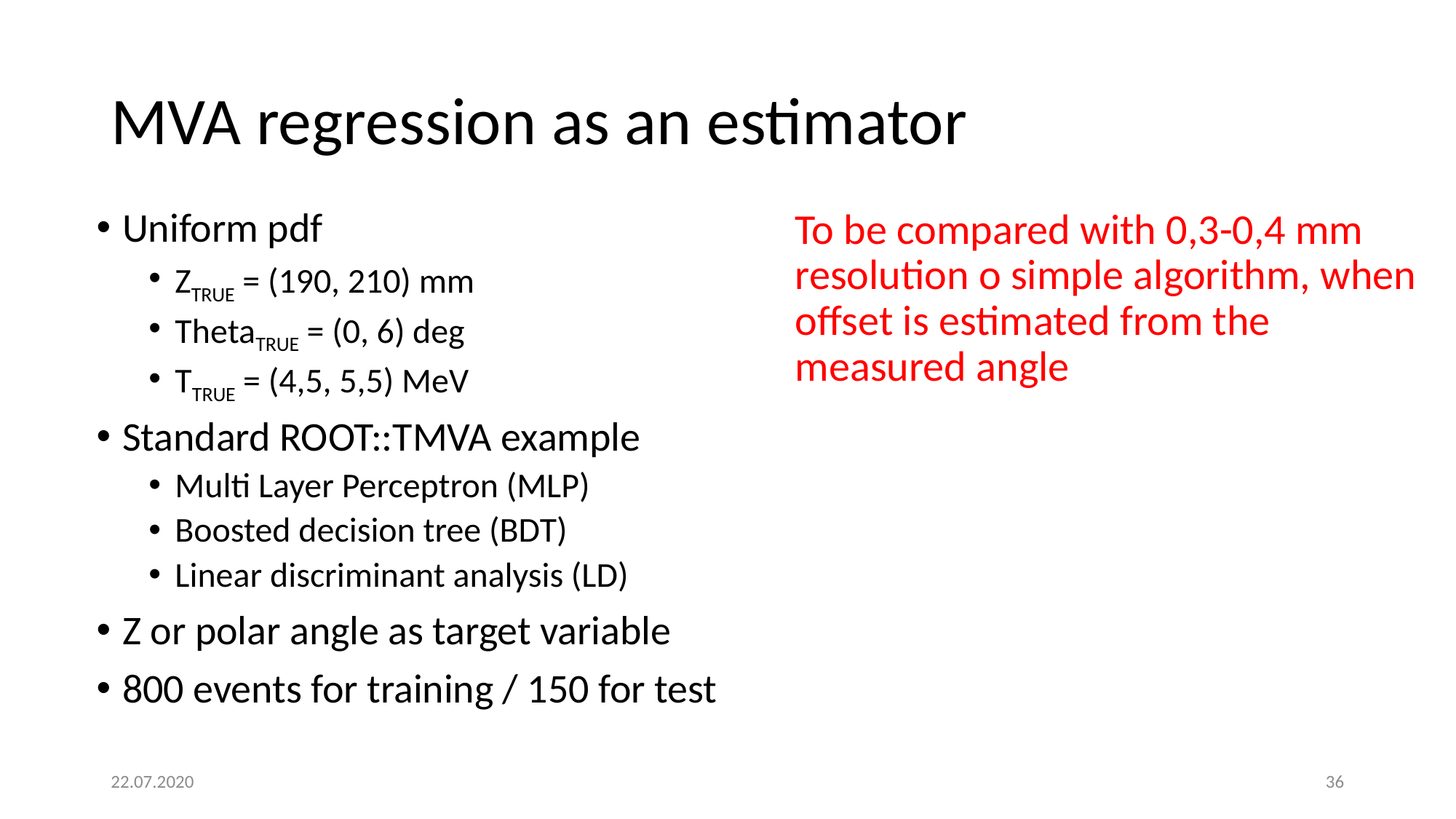

# MVA regression as an estimator
Uniform pdf
ZTRUE = (190, 210) mm
ThetaTRUE = (0, 6) deg
TTRUE = (4,5, 5,5) MeV
Standard ROOT::TMVA example
Multi Layer Perceptron (MLP)
Boosted decision tree (BDT)
Linear discriminant analysis (LD)
Z or polar angle as target variable
800 events for training / 150 for test

To be compared with 0,3-0,4 mm resolution o simple algorithm, when offset is estimated from the measured angle

22.07.2020
36